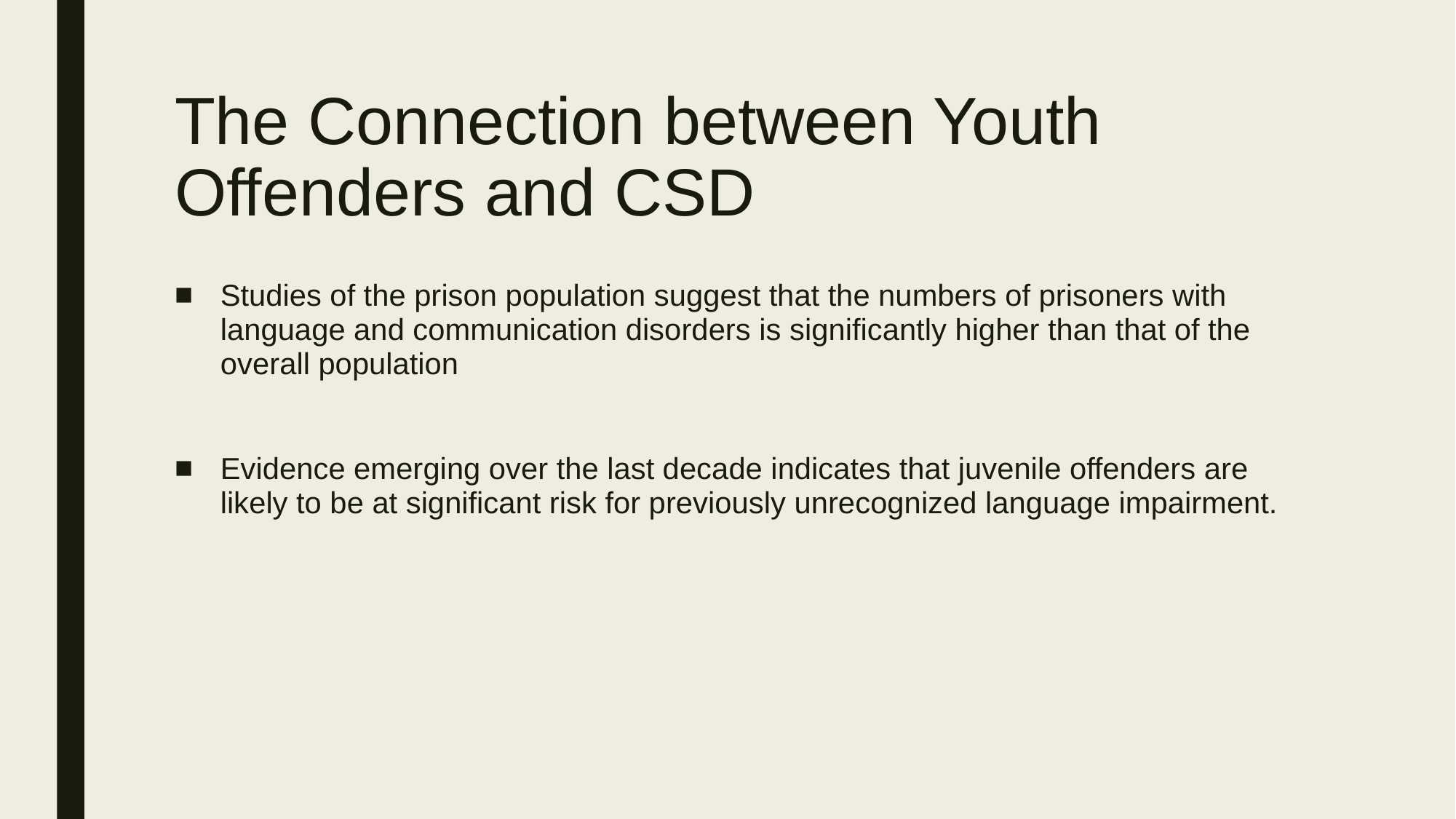

# The Connection between Youth Offenders and CSD
Studies of the prison population suggest that the numbers of prisoners with language and communication disorders is significantly higher than that of the overall population

Evidence emerging over the last decade indicates that juvenile offenders are likely to be at significant risk for previously unrecognized language impairment.